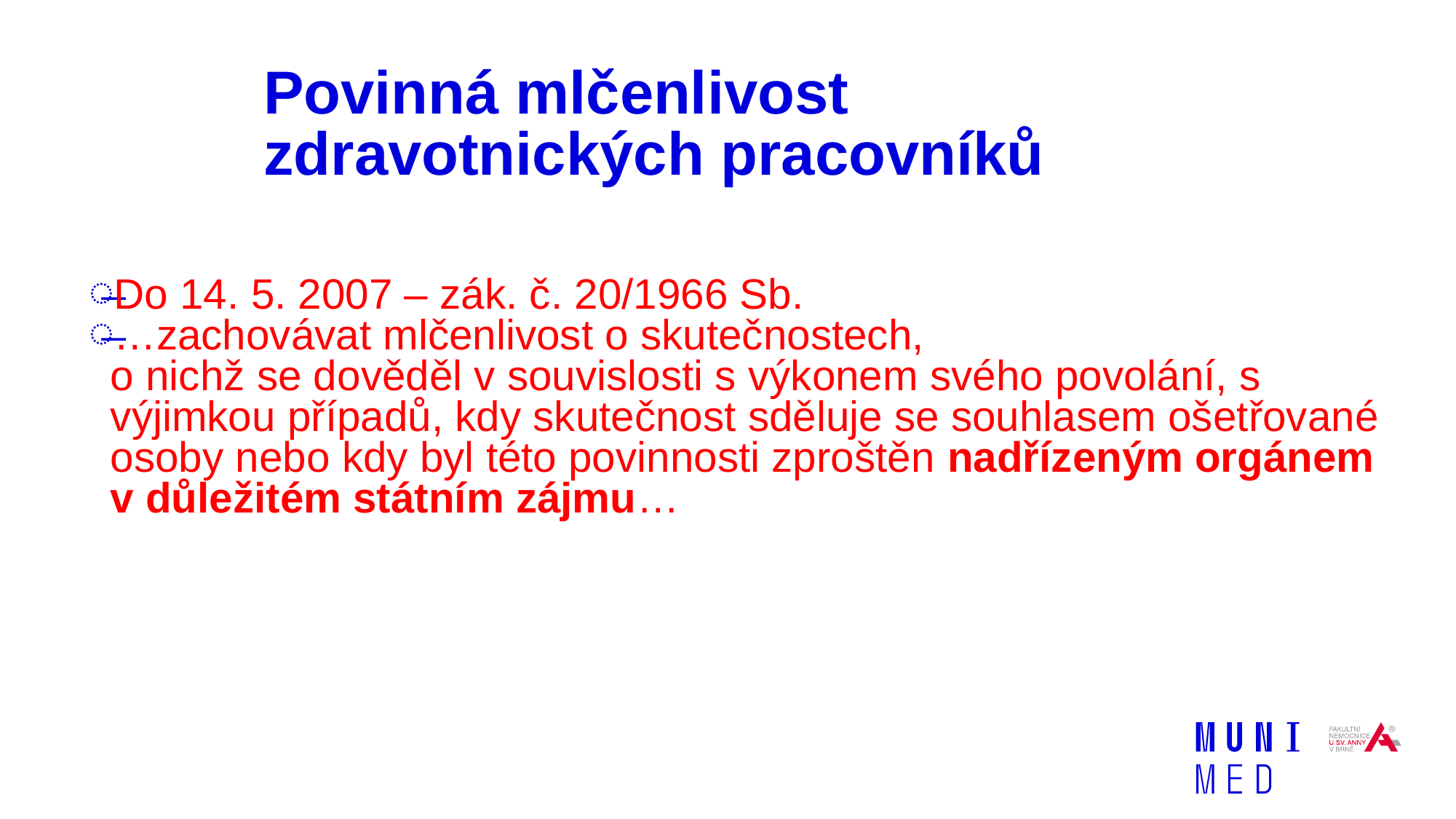

# Povinná mlčenlivost zdravotnických pracovníků
Do 14. 5. 2007 – zák. č. 20/1966 Sb.
…zachovávat mlčenlivost o skutečnostech,
o nichž se dověděl v souvislosti s výkonem svého povolání, s výjimkou případů, kdy skutečnost sděluje se souhlasem ošetřované osoby nebo kdy byl této povinnosti zproštěn nadřízeným orgánem v důležitém státním zájmu…